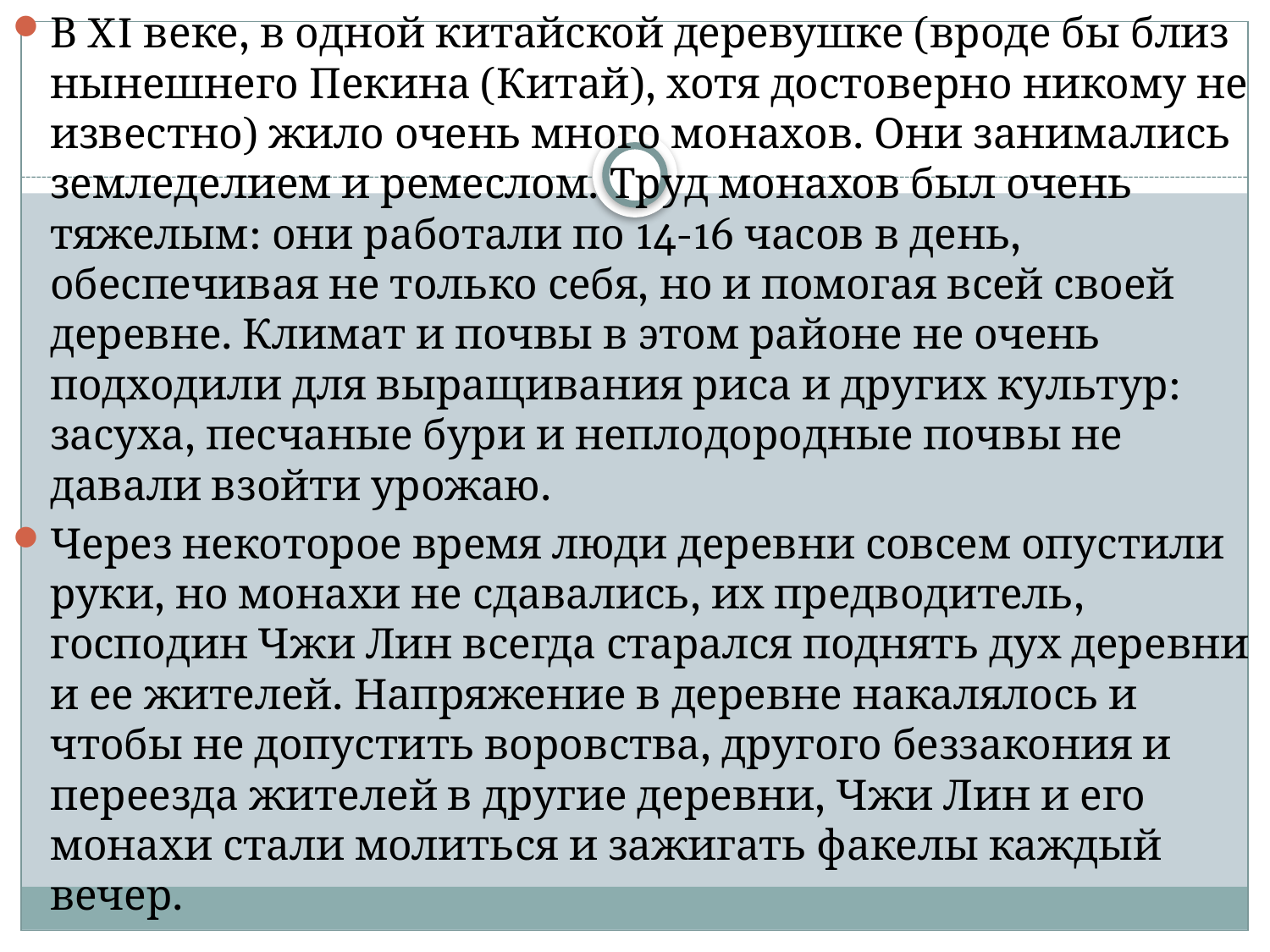

В XI веке, в одной китайской деревушке (вроде бы близ нынешнего Пекина (Китай), хотя достоверно никому не известно) жило очень много монахов. Они занимались земледелием и ремеслом. Труд монахов был очень тяжелым: они работали по 14-16 часов в день, обеспечивая не только себя, но и помогая всей своей деревне. Климат и почвы в этом районе не очень подходили для выращивания риса и других культур: засуха, песчаные бури и неплодородные почвы не давали взойти урожаю.
Через некоторое время люди деревни совсем опустили руки, но монахи не сдавались, их предводитель, господин Чжи Лин всегда старался поднять дух деревни и ее жителей. Напряжение в деревне накалялось и чтобы не допустить воровства, другого беззакония и переезда жителей в другие деревни, Чжи Лин и его монахи стали молиться и зажигать факелы каждый вечер.